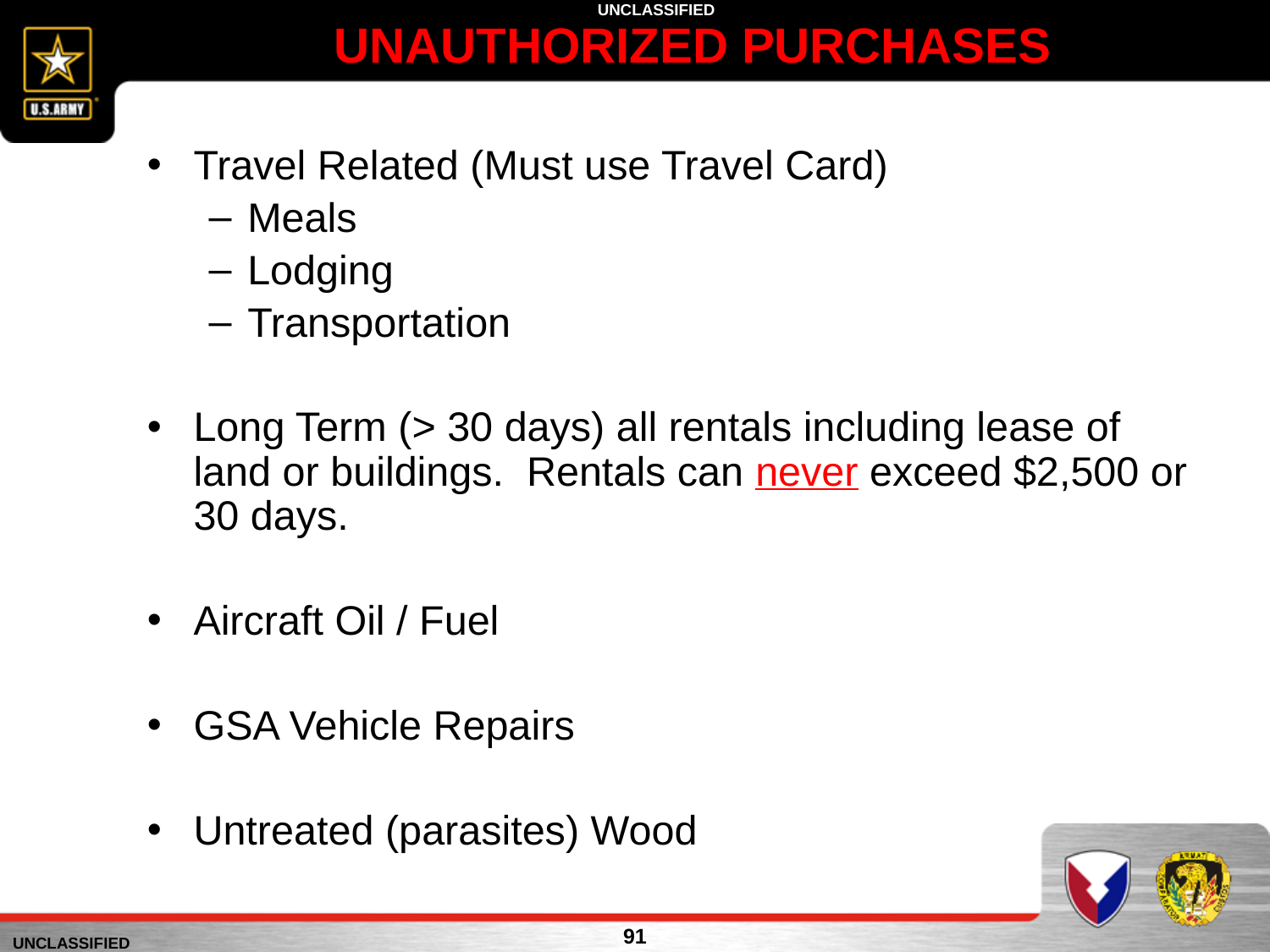

# UNAUTHORIZED PURCHASES
Travel Related (Must use Travel Card)
Meals
Lodging
Transportation

Long Term (> 30 days) all rentals including lease of land or buildings.  Rentals can never exceed $2,500 or 30 days.

Aircraft Oil / Fuel

GSA Vehicle Repairs

Untreated (parasites) Wood

91